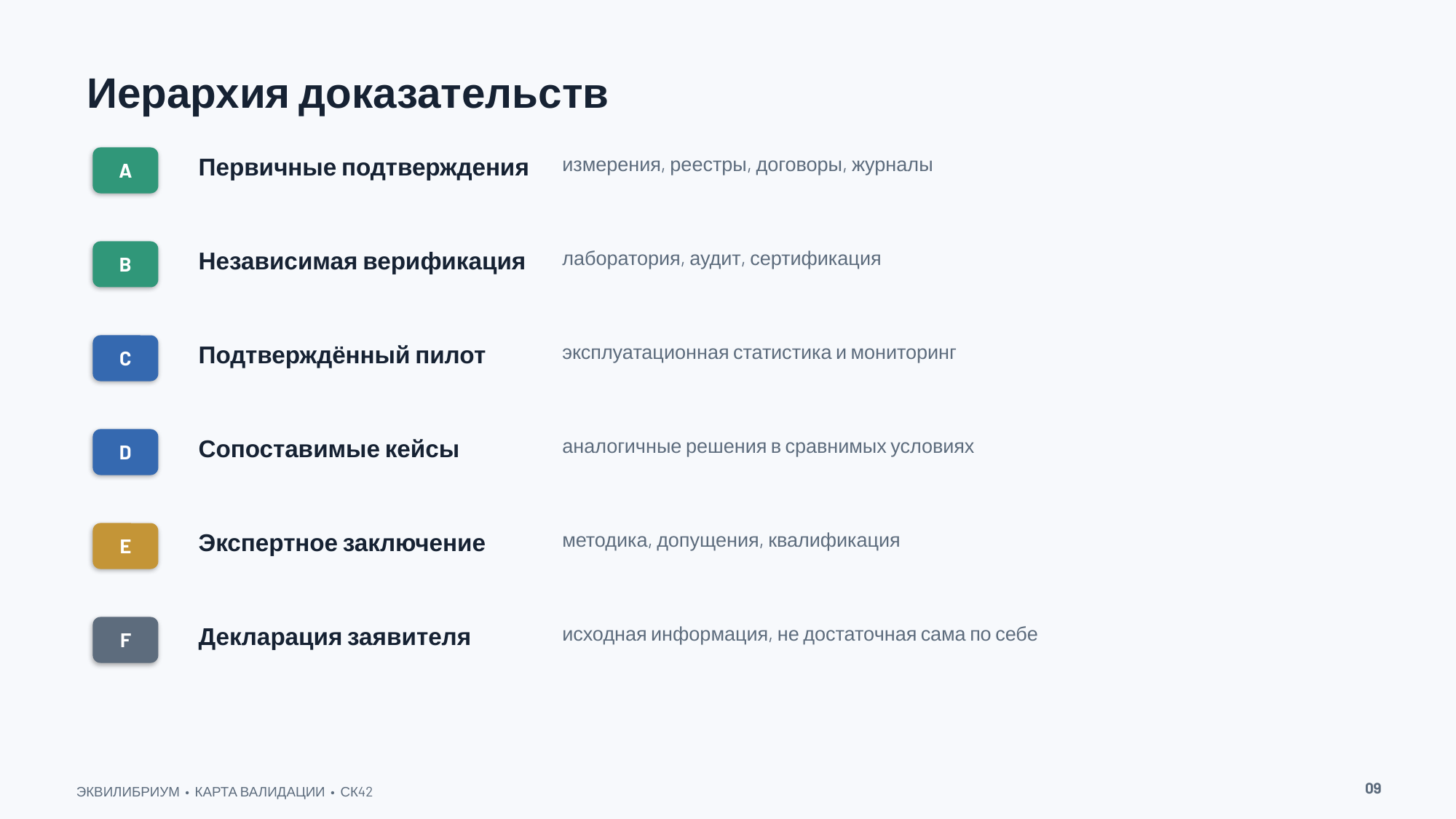

Иерархия доказательств
Первичные подтверждения
измерения, реестры, договоры, журналы
A
Независимая верификация
лаборатория, аудит, сертификация
B
Подтверждённый пилот
эксплуатационная статистика и мониторинг
C
Сопоставимые кейсы
аналогичные решения в сравнимых условиях
D
Экспертное заключение
методика, допущения, квалификация
E
Декларация заявителя
исходная информация, не достаточная сама по себе
F
09
ЭКВИЛИБРИУМ  •  КАРТА ВАЛИДАЦИИ  •  СК42